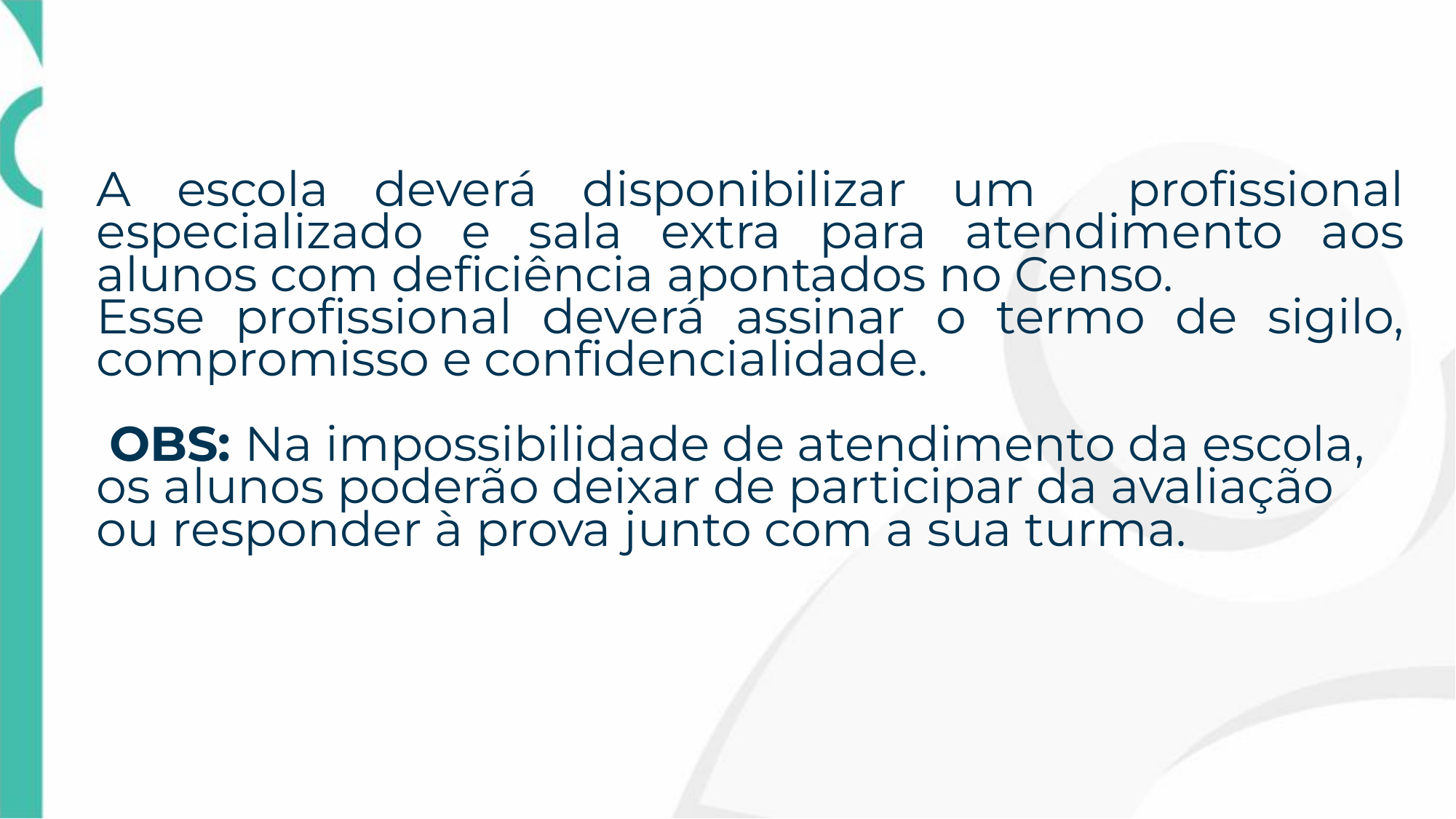

A escola deverá disponibilizar um  profissional especializado e sala extra para atendimento aos alunos com deficiência apontados no Censo.
Esse profissional deverá assinar o termo de sigilo, compromisso e confidencialidade.

 OBS: Na impossibilidade de atendimento da escola, os alunos poderão deixar de participar da avaliação ou responder à prova junto com a sua turma.